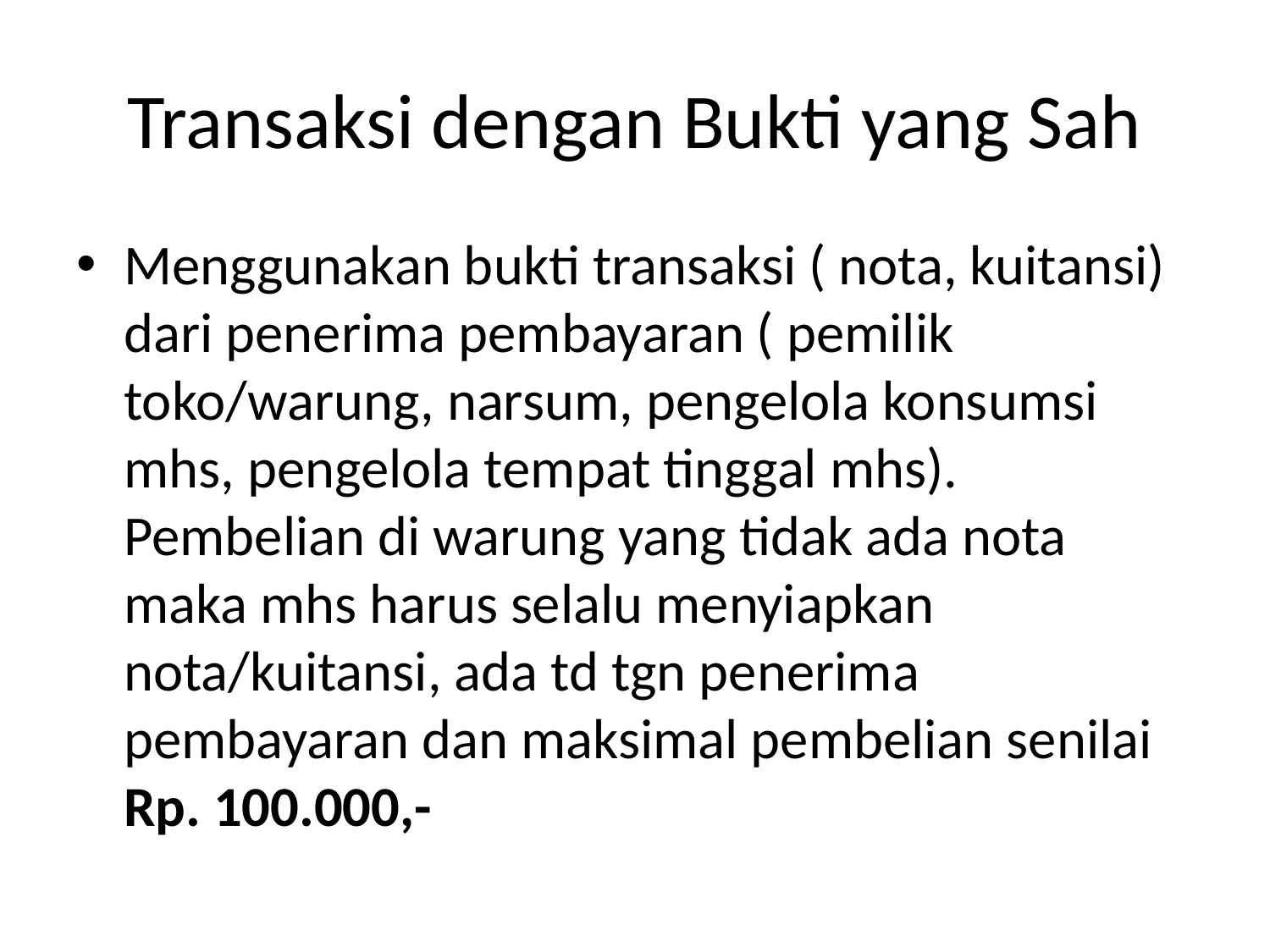

# Transaksi dengan Bukti yang Sah
Menggunakan bukti transaksi ( nota, kuitansi) dari penerima pembayaran ( pemilik toko/warung, narsum, pengelola konsumsi mhs, pengelola tempat tinggal mhs). Pembelian di warung yang tidak ada nota maka mhs harus selalu menyiapkan nota/kuitansi, ada td tgn penerima pembayaran dan maksimal pembelian senilai Rp. 100.000,-